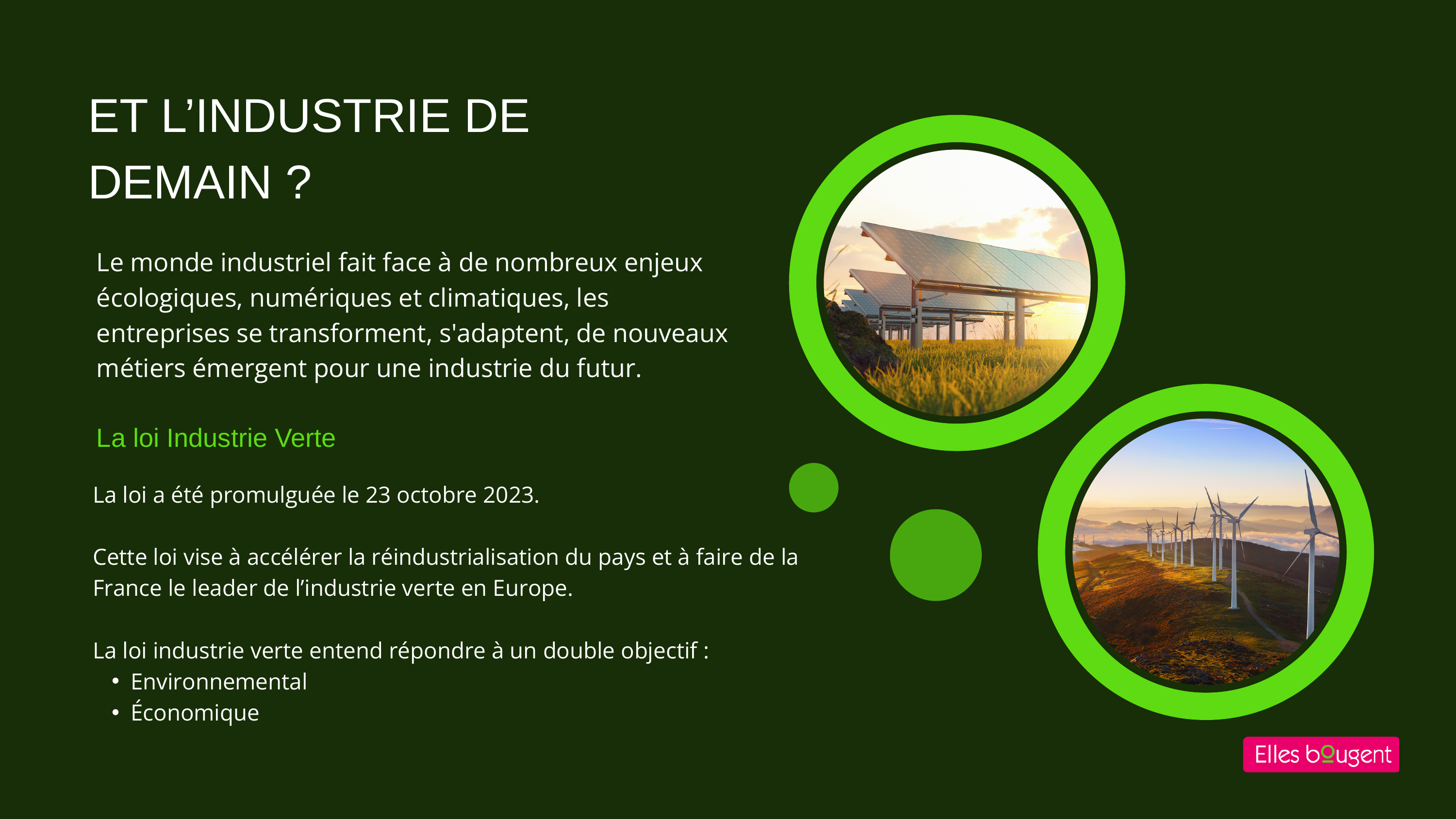

ET L’INDUSTRIE DE DEMAIN ?

Le monde industriel fait face à de nombreux enjeux écologiques, numériques et climatiques, les entreprises se transforment, s'adaptent, de nouveaux métiers émergent pour une industrie du futur.

La loi Industrie Verte

La loi a été promulguée le 23 octobre 2023.

Cette loi vise à accélérer la réindustrialisation du pays et à faire de la France le leader de l’industrie verte en Europe.

La loi industrie verte entend répondre à un double objectif :
Environnemental
Économique